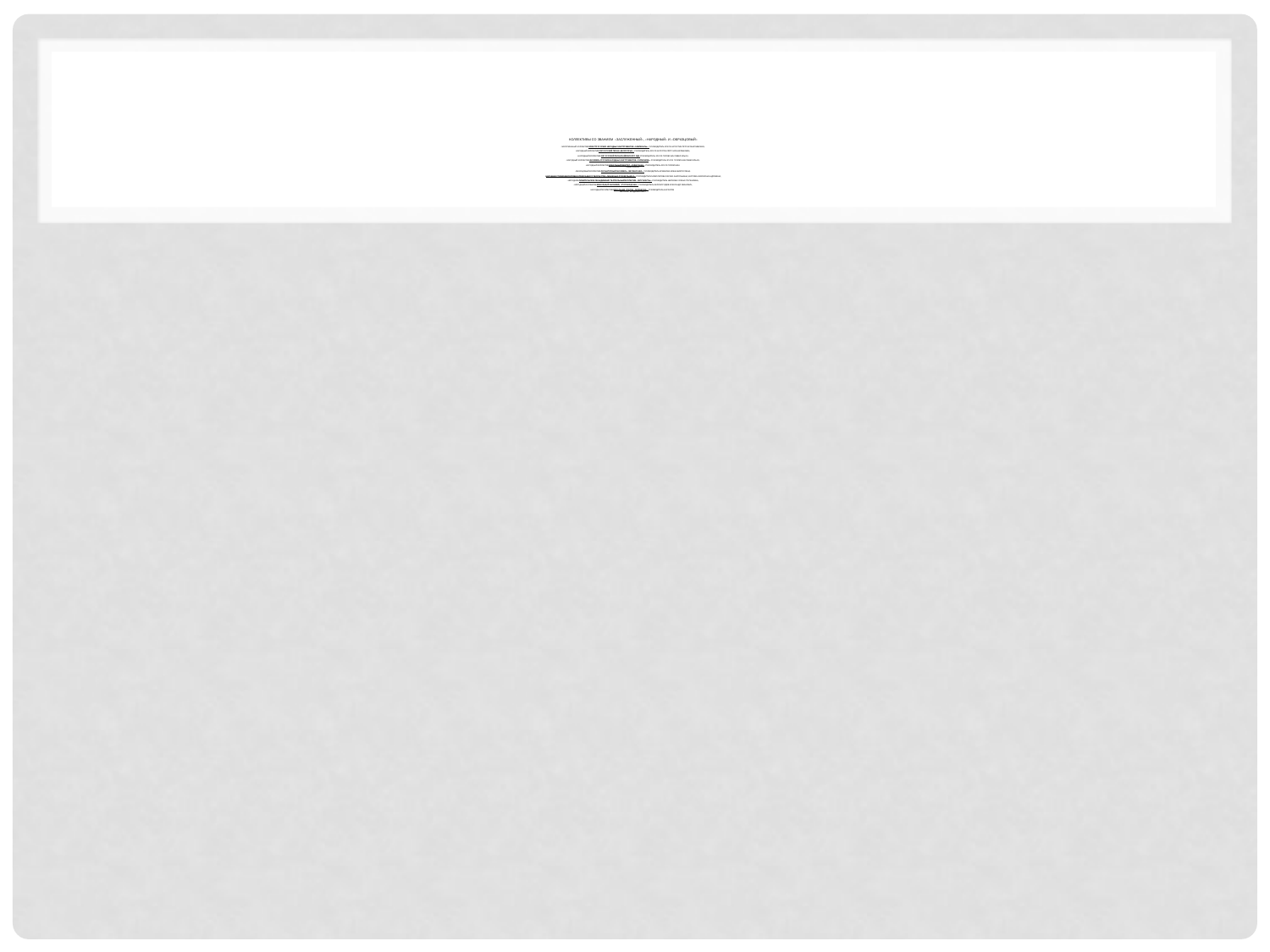

# Коллективы со званием  «ЗАСЛУЖЕННЫЙ», «народный» и «образцовый» -ЗАСЛУЖЕННЫЙ  коллектив оркестр русских народных инструментов «Завлекалы»- руководитель ЗРК РФ Капустин Пётр Брониславович;   -Народный коллектив хор русской песни «Белогорье»- руководитель ЗРК РФ Капустин Пётр Брониславович;   -Народный коллектив хор русской песни Зайковского РДК- руководитель ЗРК РФ Головунин Павел Ильич;   -Народный коллектив ансамбль русских народных инструментов «Гармоника»- руководитель ЗРК РФ  Головунин Павел Ильич;   -Народный коллектив вокальный квартет «Сударушка»- руководитель ЗРК РФ Головунин Павел Ильич;   -Образцовый коллектив фольклорный ансамбль «Желаннушка»- руководитель Ермакова Елена Викторовна;   -Народная студия декоративно-прикладного творчества «Машенька-рукодельница»- руководители Новосёлова Лариса Анатольевна, Карпова Екатерина Андреевна;   -Народное любительское объединение театральный коллектив «Энтузиасты»- руководитель Шипкова Галина Степановна;   -Народный коллектив вокальный ансамбль «Русская душа»- руководитель Белобородов Александр Иванович; Народный коллектив вокальная  группа «СЕЛЯНОЧКА»- руководитель БАРХАТОВ ВИТАЛИЙ   ВЛАДИМИРович